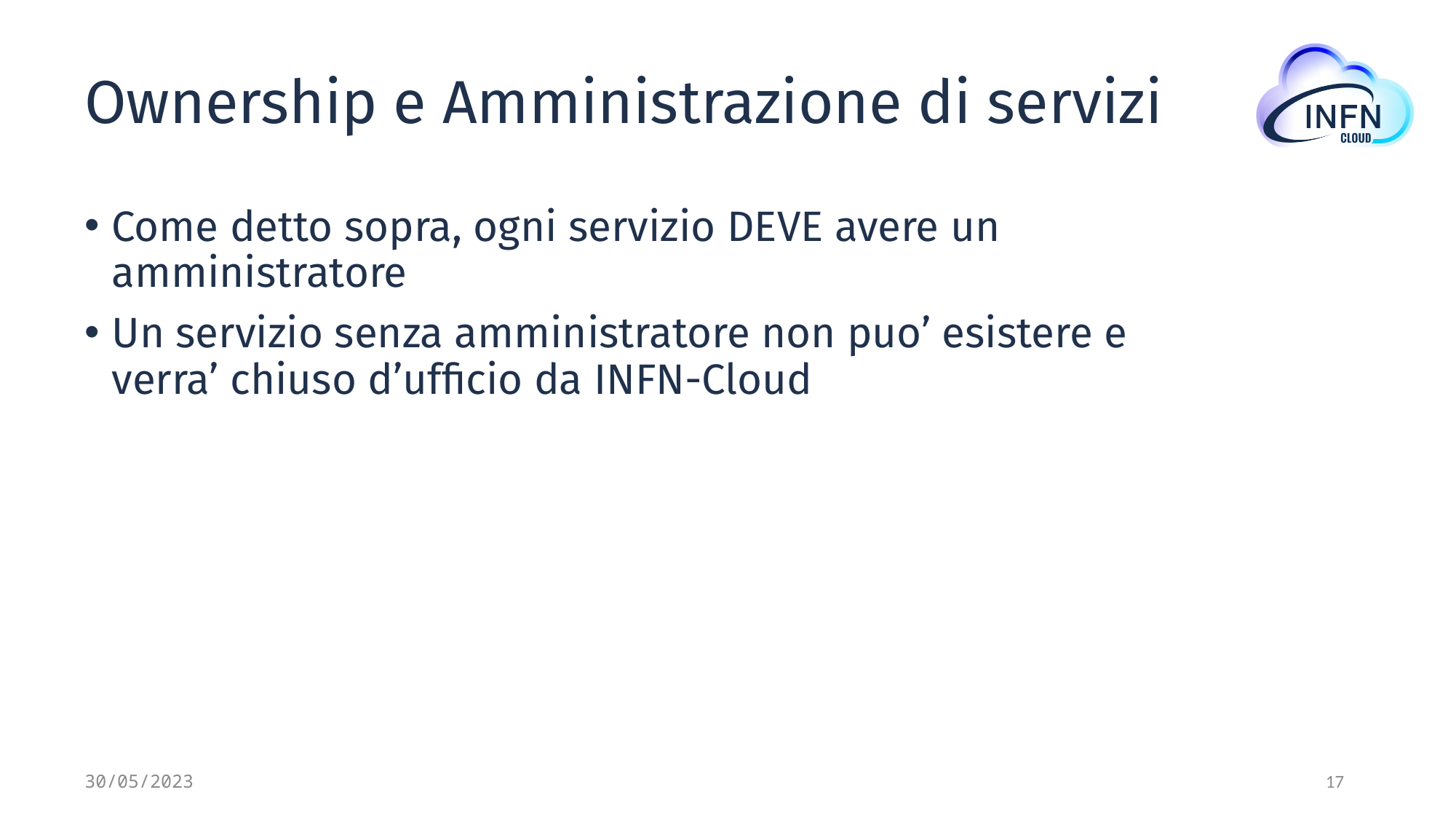

# Ownership e Amministrazione di servizi
Come detto sopra, ogni servizio DEVE avere un amministratore
Un servizio senza amministratore non puo’ esistere e verra’ chiuso d’ufficio da INFN-Cloud

30/05/2023

17